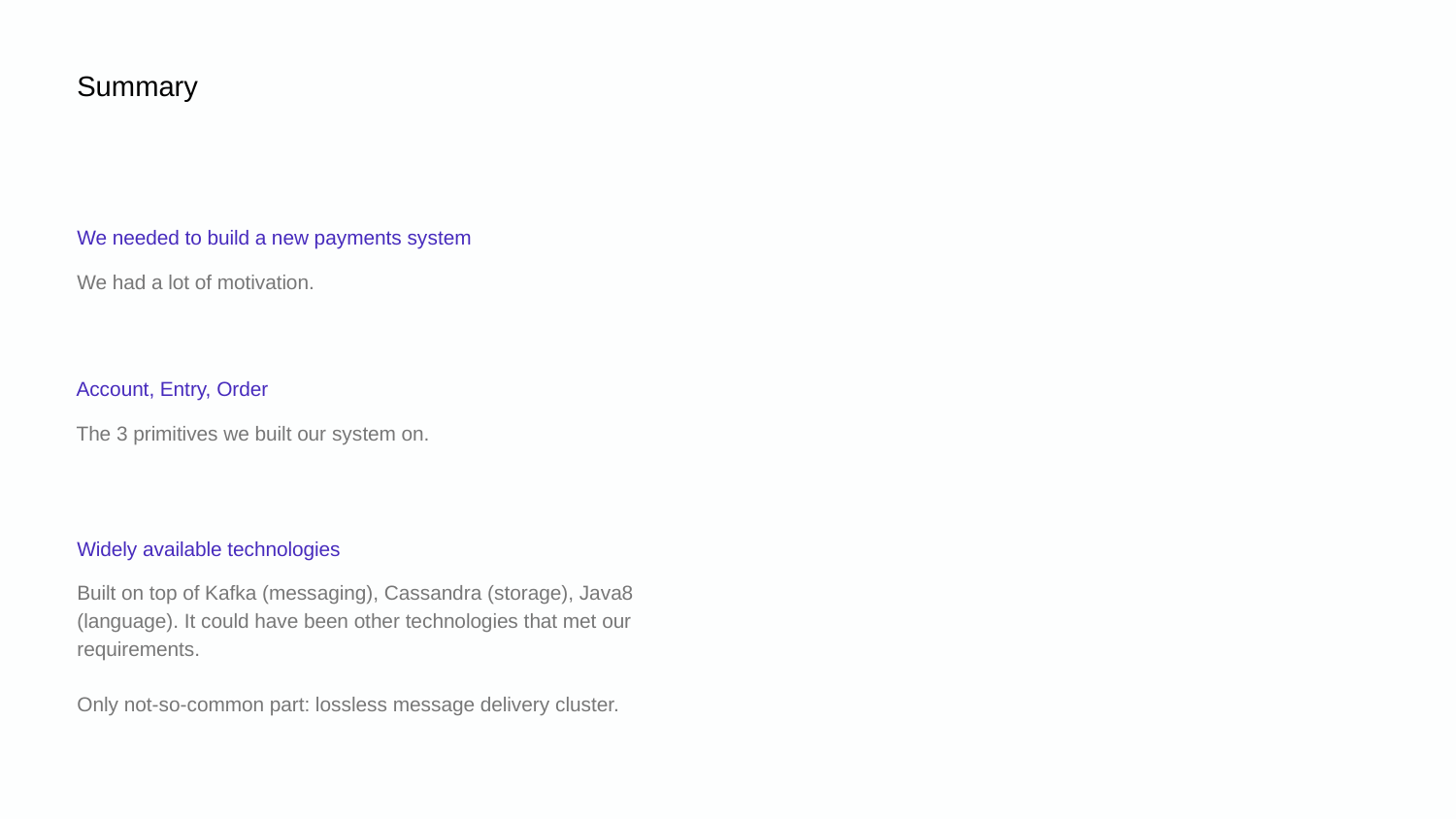

Summary

We needed to build a new payments system
We had a lot of motivation.
Account, Entry, Order
The 3 primitives we built our system on.
Widely available technologies
Built on top of Kafka (messaging), Cassandra (storage), Java8 (language). It could have been other technologies that met our requirements.
Only not-so-common part: lossless message delivery cluster.